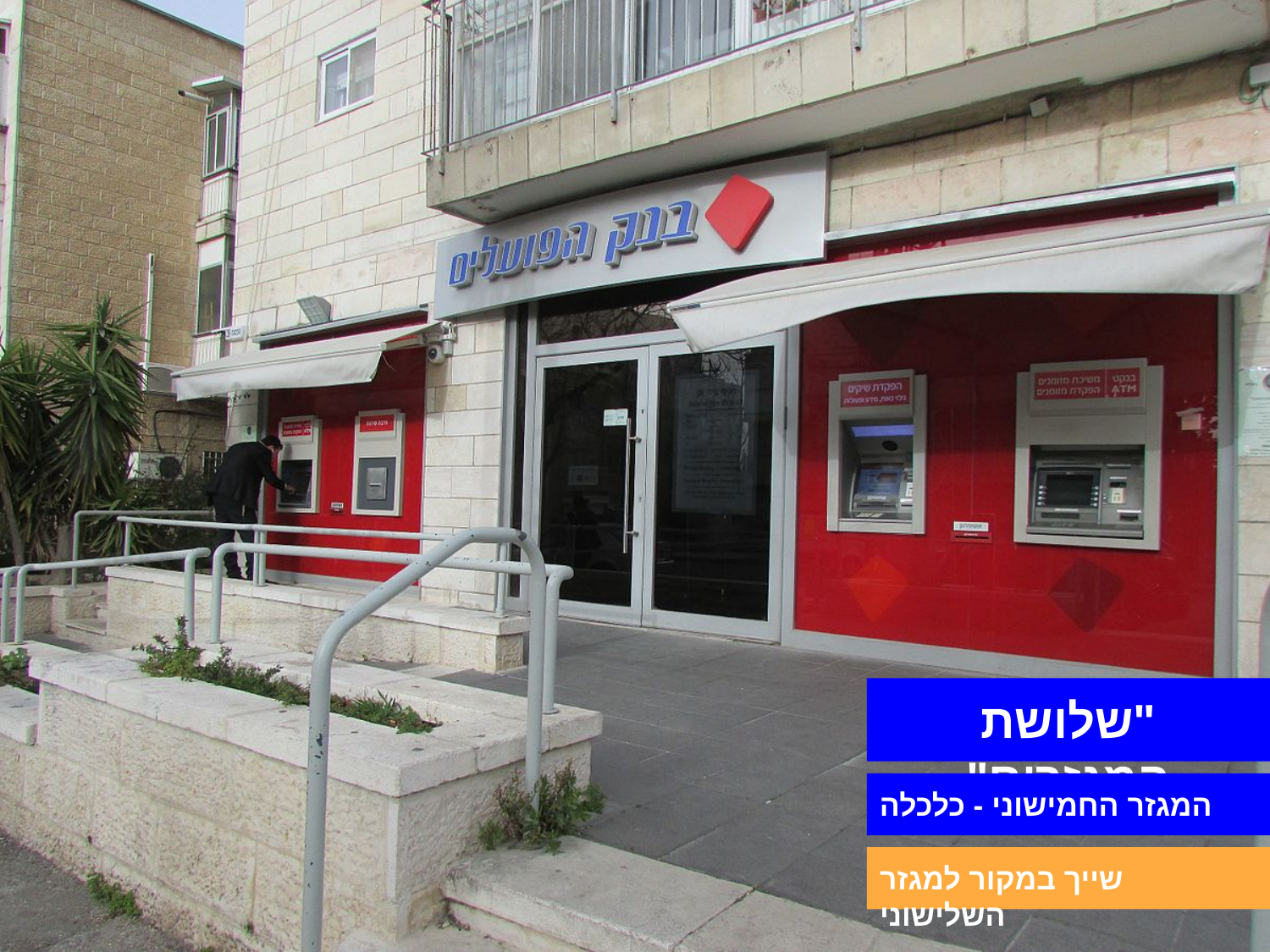

"שלושת המגזרים"
המגזר החמישוני - כלכלה
שייך במקור למגזר השלישוני